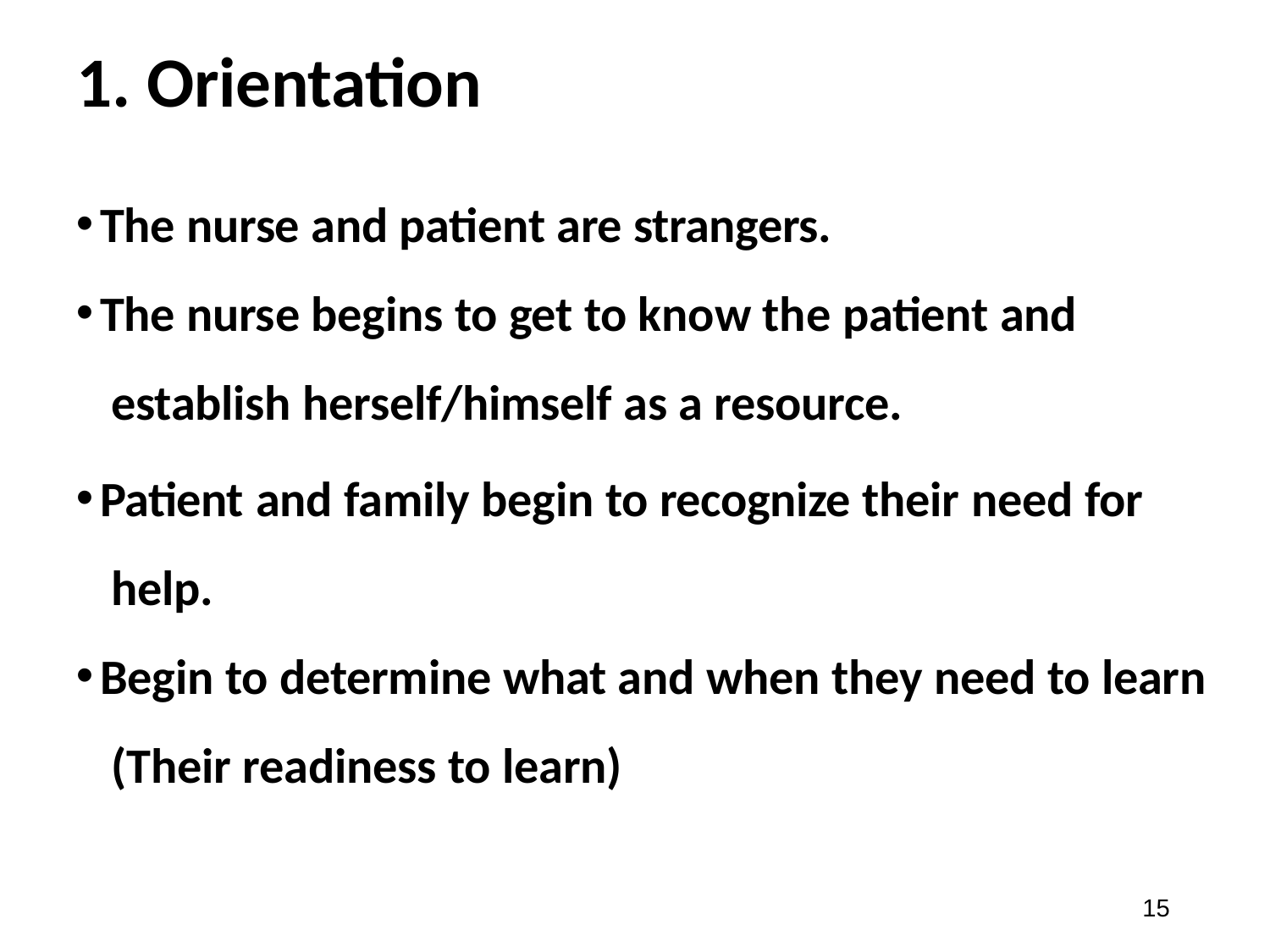

# 1. Orientation
The nurse and patient are strangers.
The nurse begins to get to know the patient and  establish herself/himself as a resource.
Patient and family begin to recognize their need for  help.
Begin to determine what and when they need to learn  (Their readiness to learn)
15